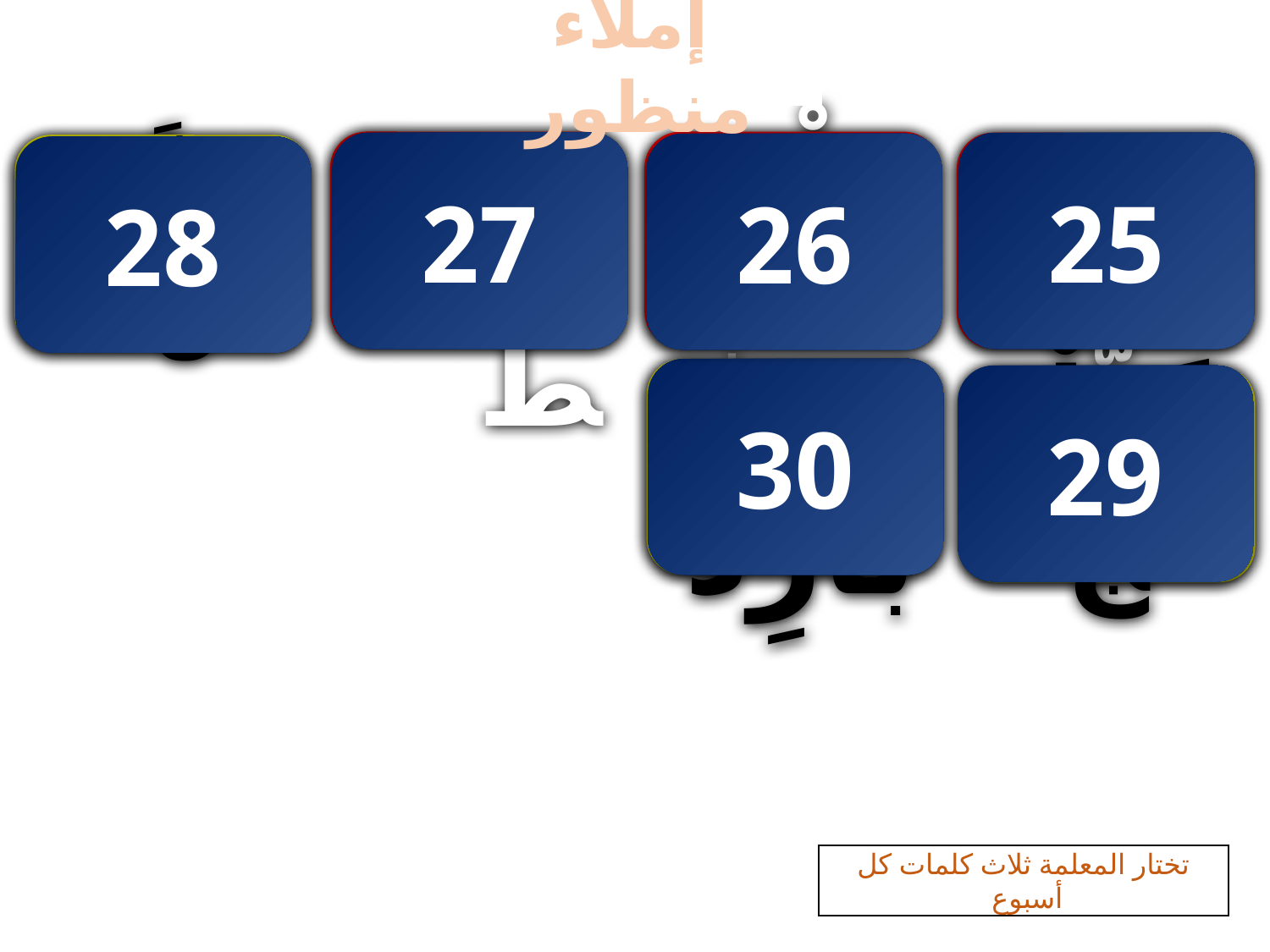

إملاء منظور
 النَّفْطُ
الْخَشَبُ
27
 يَهْـتَـزُّ
25
26
الشَّمْسُ
28
 بَارِدٌ
30
29
ثَــلْـجٌ
تختار المعلمة ثلاث كلمات كل أسبوع